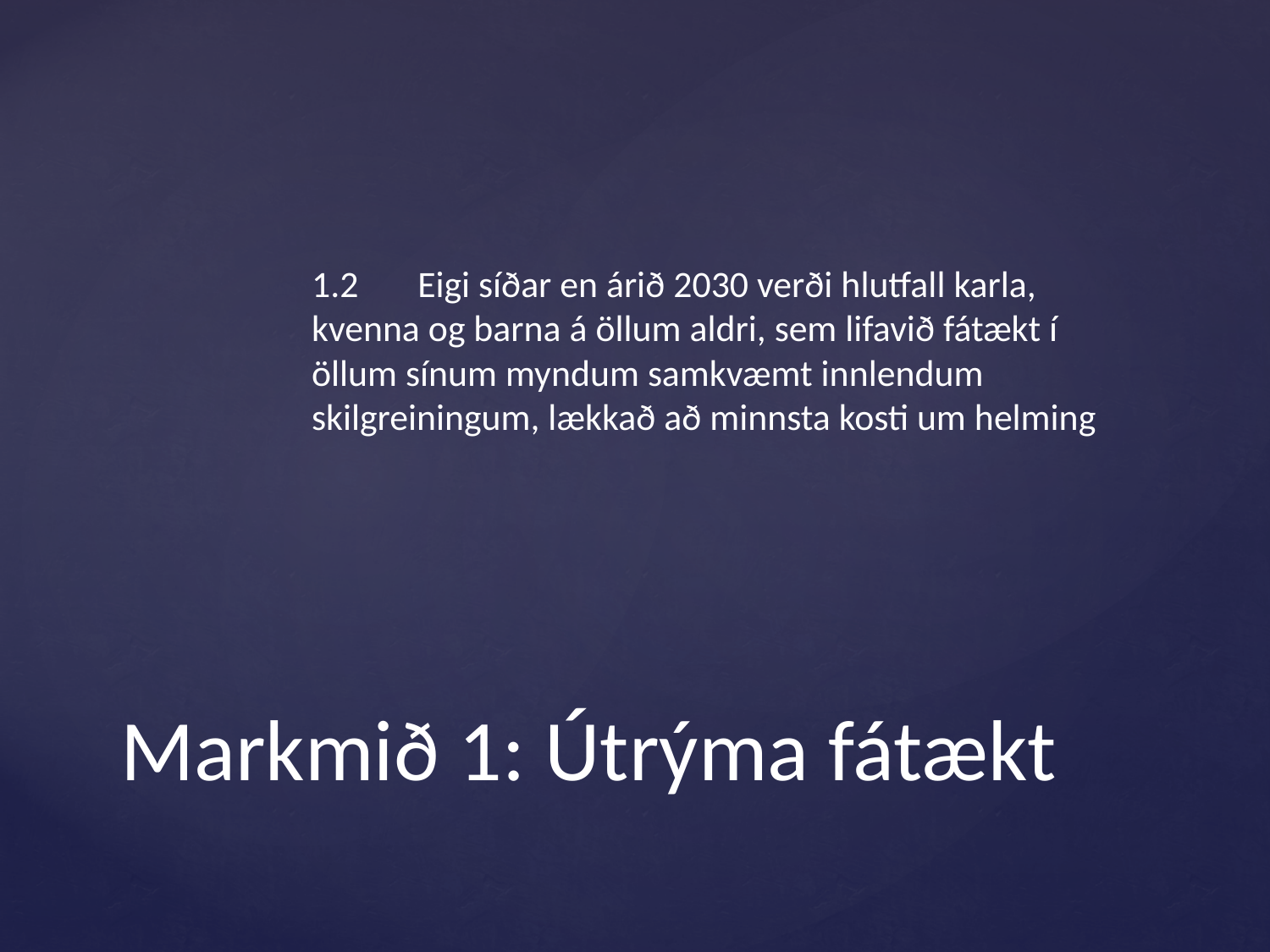

1.2       Eigi síðar en árið 2030 verði hlutfall karla, kvenna og barna á öllum aldri, sem lifavið fátækt í öllum sínum myndum samkvæmt innlendum skilgreiningum, lækkað að minnsta kosti um helming
# Markmið 1: Útrýma fátækt